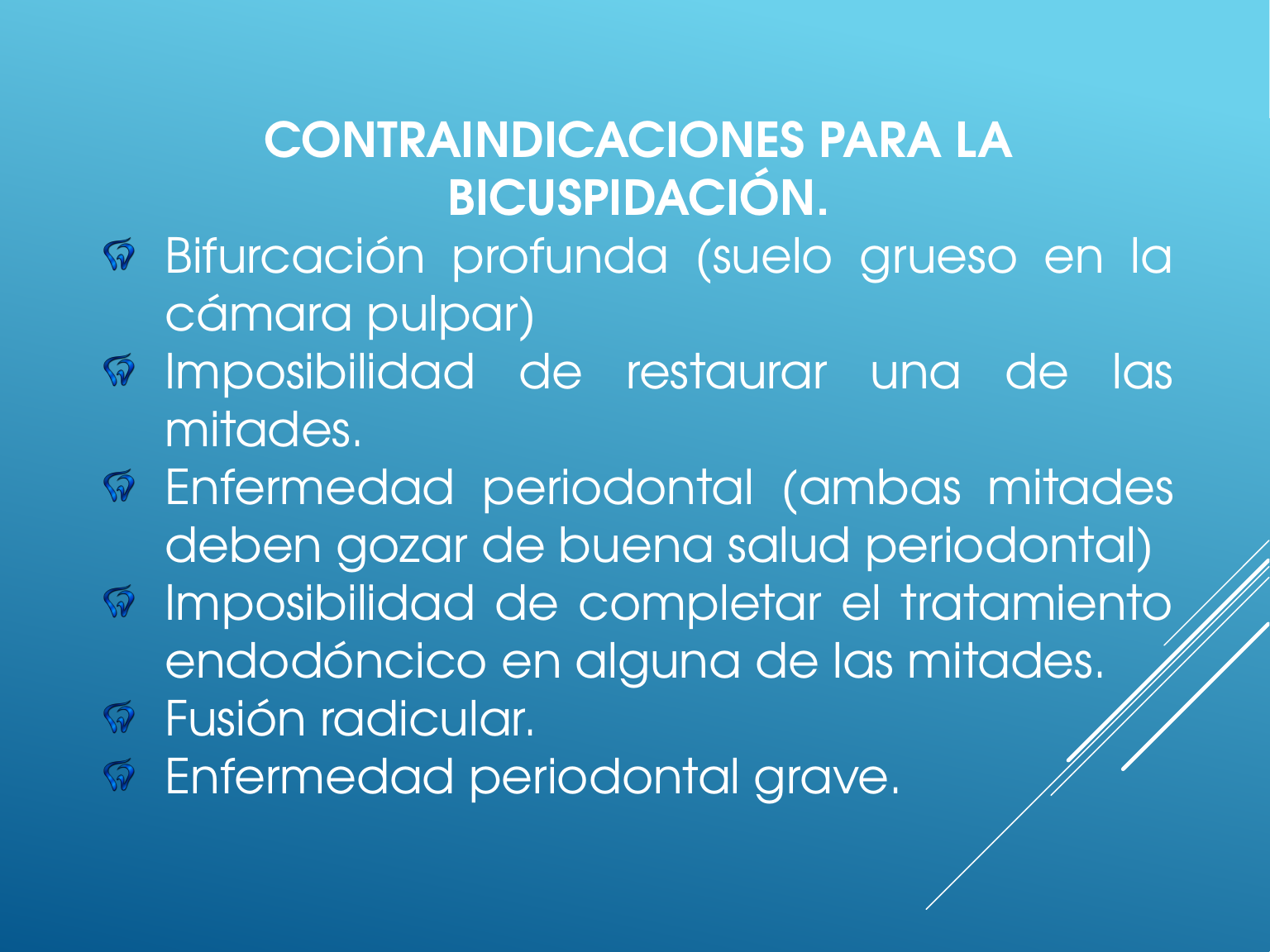

CONTRAINDICACIONES PARA LA BICUSPIDACIÓN.
Bifurcación profunda (suelo grueso en la cámara pulpar)
Imposibilidad de restaurar una de las mitades.
Enfermedad periodontal (ambas mitades deben gozar de buena salud periodontal)
Imposibilidad de completar el tratamiento endodóncico en alguna de las mitades.
Fusión radicular.
Enfermedad periodontal grave.